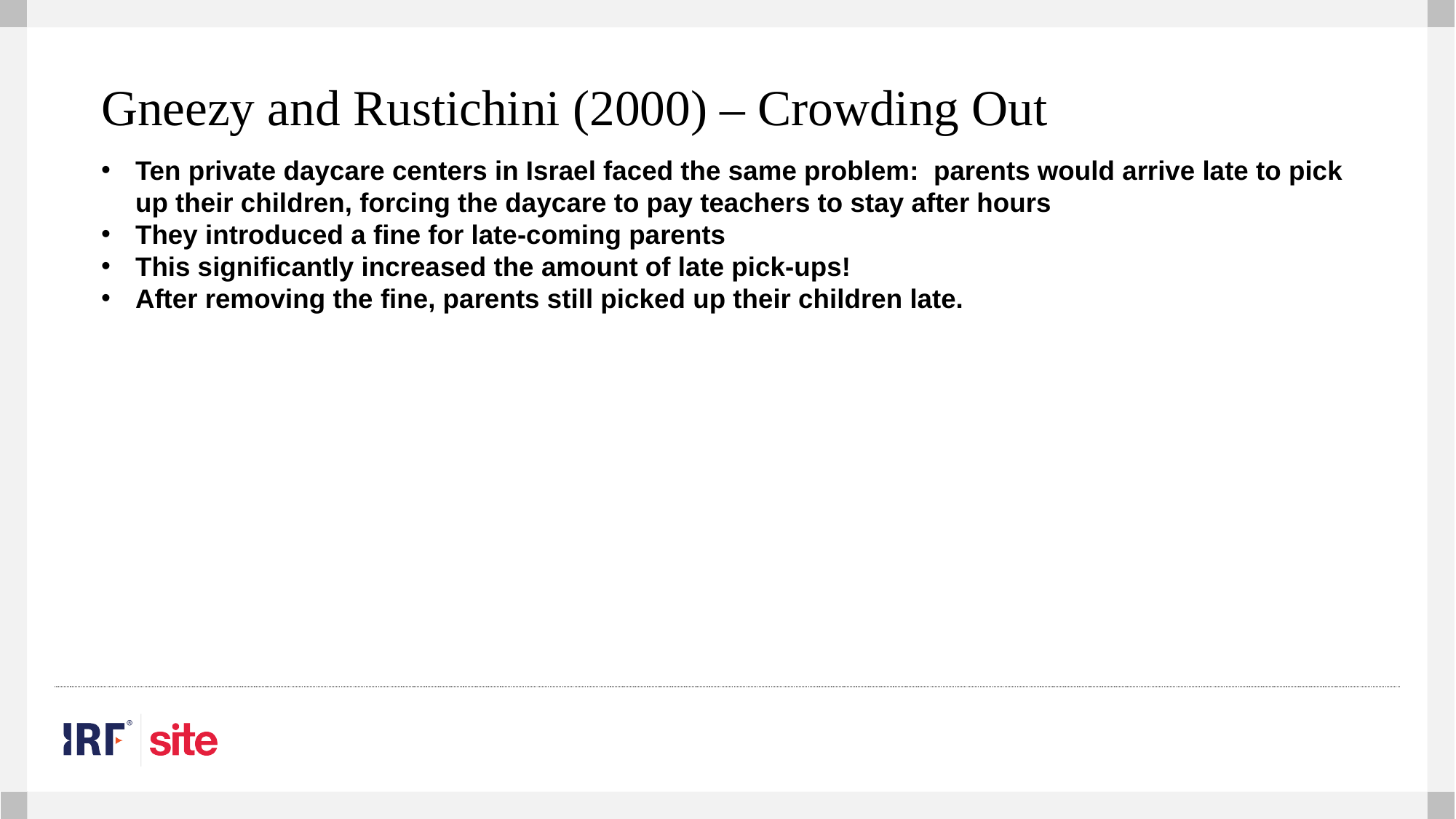

Gneezy and Rustichini (2000) – Crowding Out
Ten private daycare centers in Israel faced the same problem:  parents would arrive late to pick up their children, forcing the daycare to pay teachers to stay after hours
They introduced a fine for late-coming parents
This significantly increased the amount of late pick-ups!
After removing the fine, parents still picked up their children late.